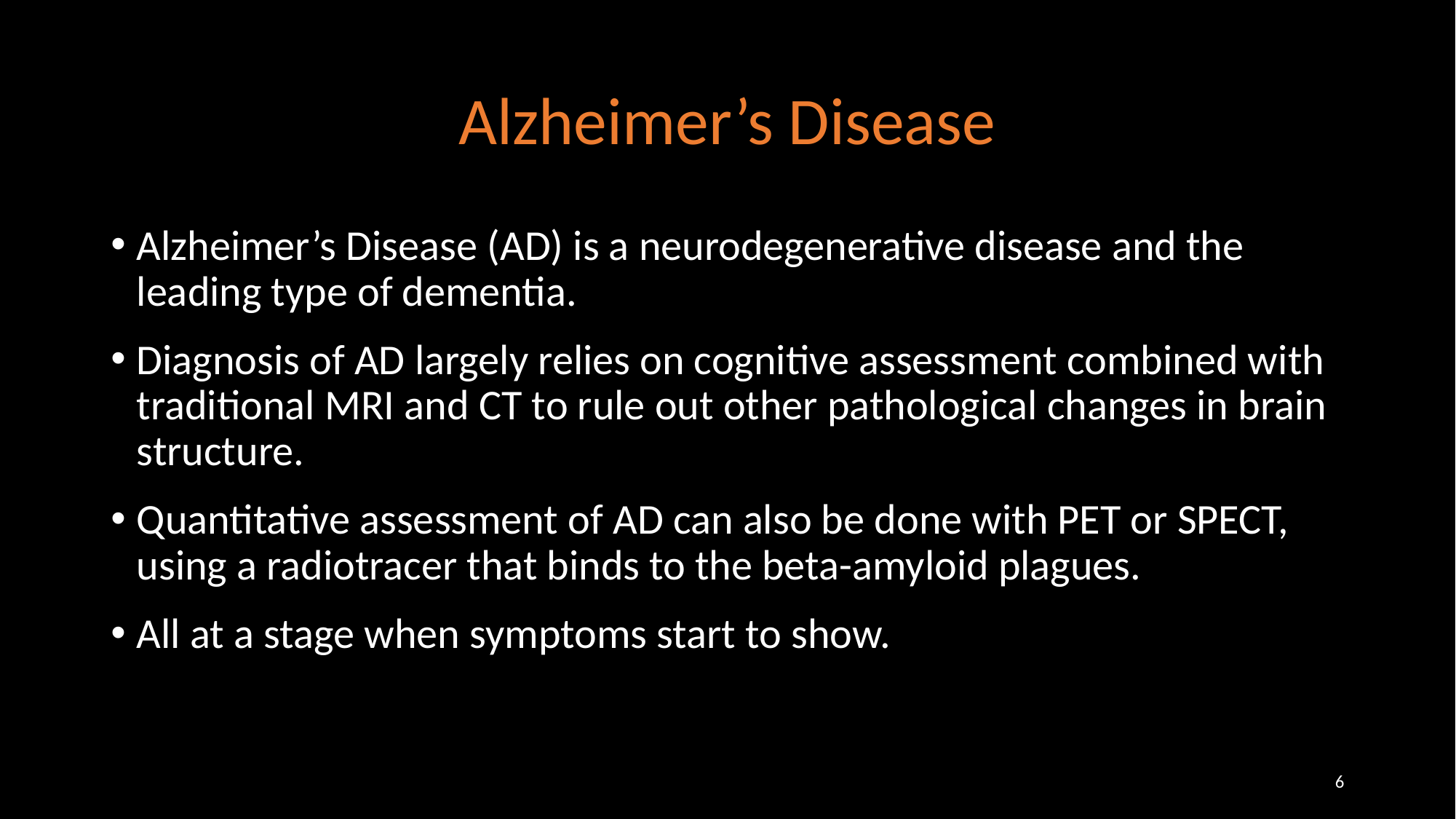

# Alzheimer’s Disease
Alzheimer’s Disease (AD) is a neurodegenerative disease and the leading type of dementia.
Diagnosis of AD largely relies on cognitive assessment combined with traditional MRI and CT to rule out other pathological changes in brain structure.
Quantitative assessment of AD can also be done with PET or SPECT,  using a radiotracer that binds to the beta-amyloid plagues.
All at a stage when symptoms start to show.
6